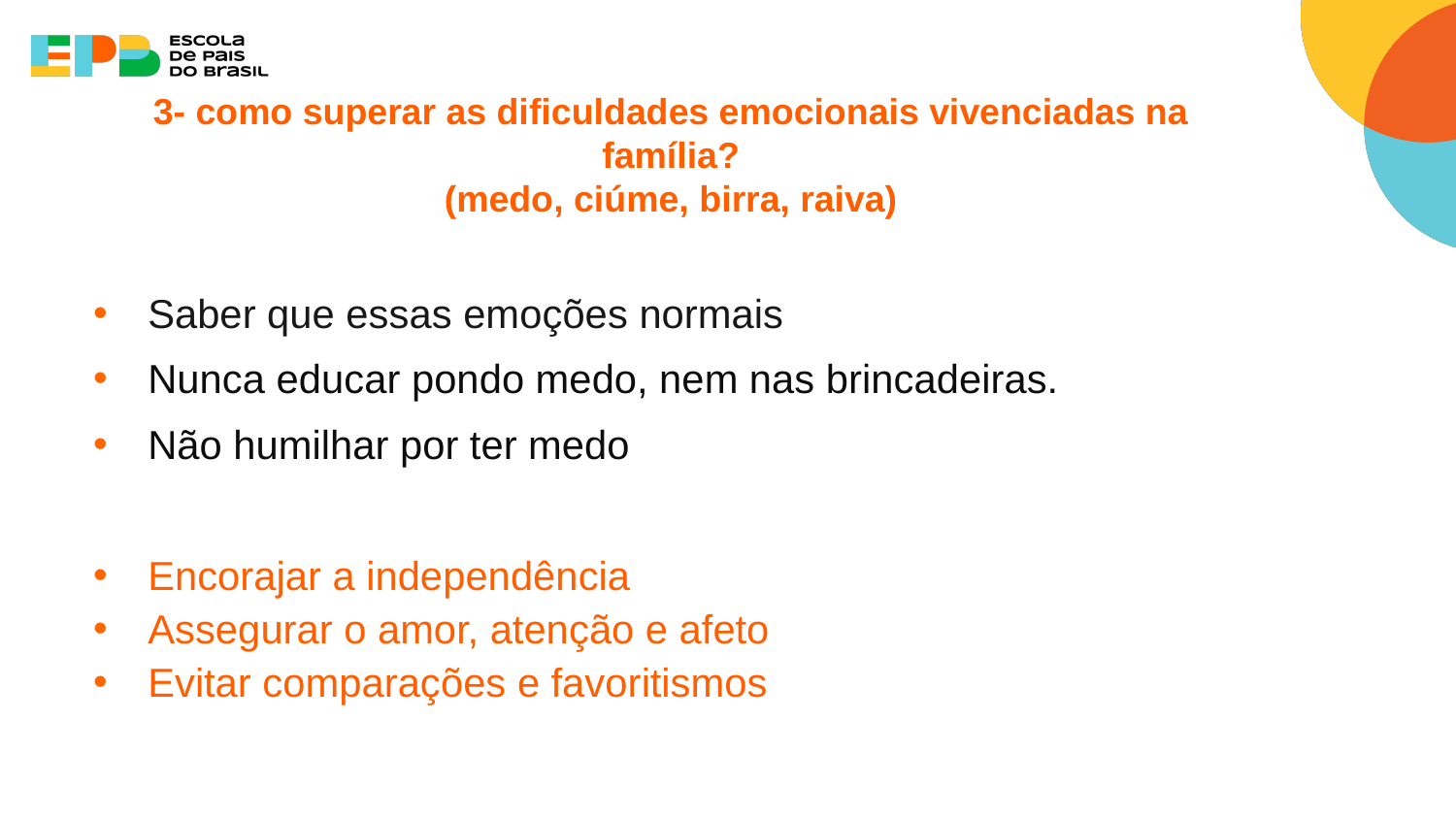

# 3- como superar as dificuldades emocionais vivenciadas na família? (medo, ciúme, birra, raiva)
Saber que essas emoções normais
Nunca educar pondo medo, nem nas brincadeiras.
Não humilhar por ter medo

Encorajar a independência
Assegurar o amor, atenção e afeto
Evitar comparações e favoritismos